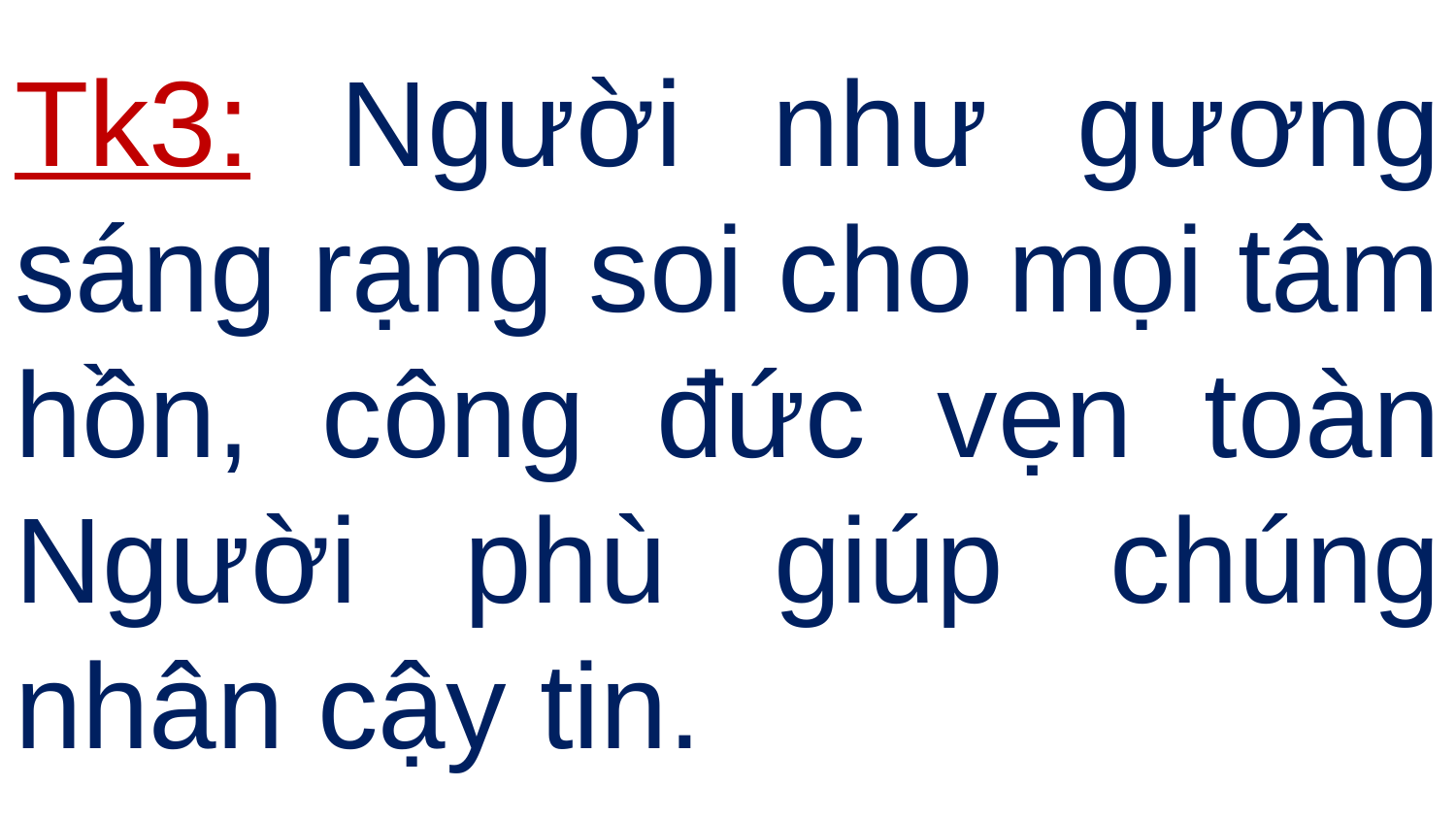

# Tk3: Người như gương sáng rạng soi cho mọi tâm hồn, công đức vẹn toàn Người phù giúp chúng nhân cậy tin.